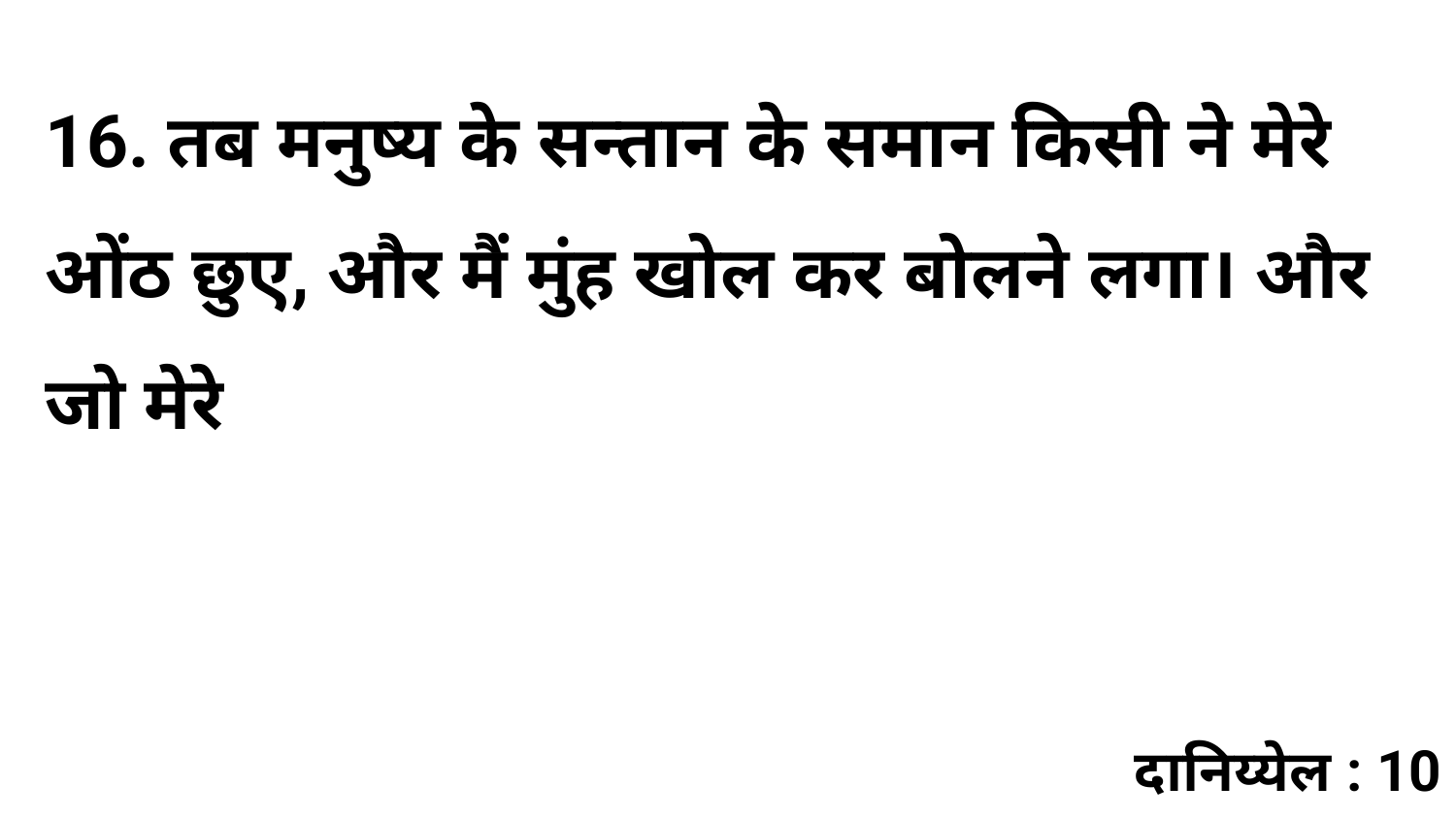

16. तब मनुष्य के सन्तान के समान किसी ने मेरे ओंठ छुए, और मैं मुंह खोल कर बोलने लगा। और जो मेरे
दानिय्येल : 10